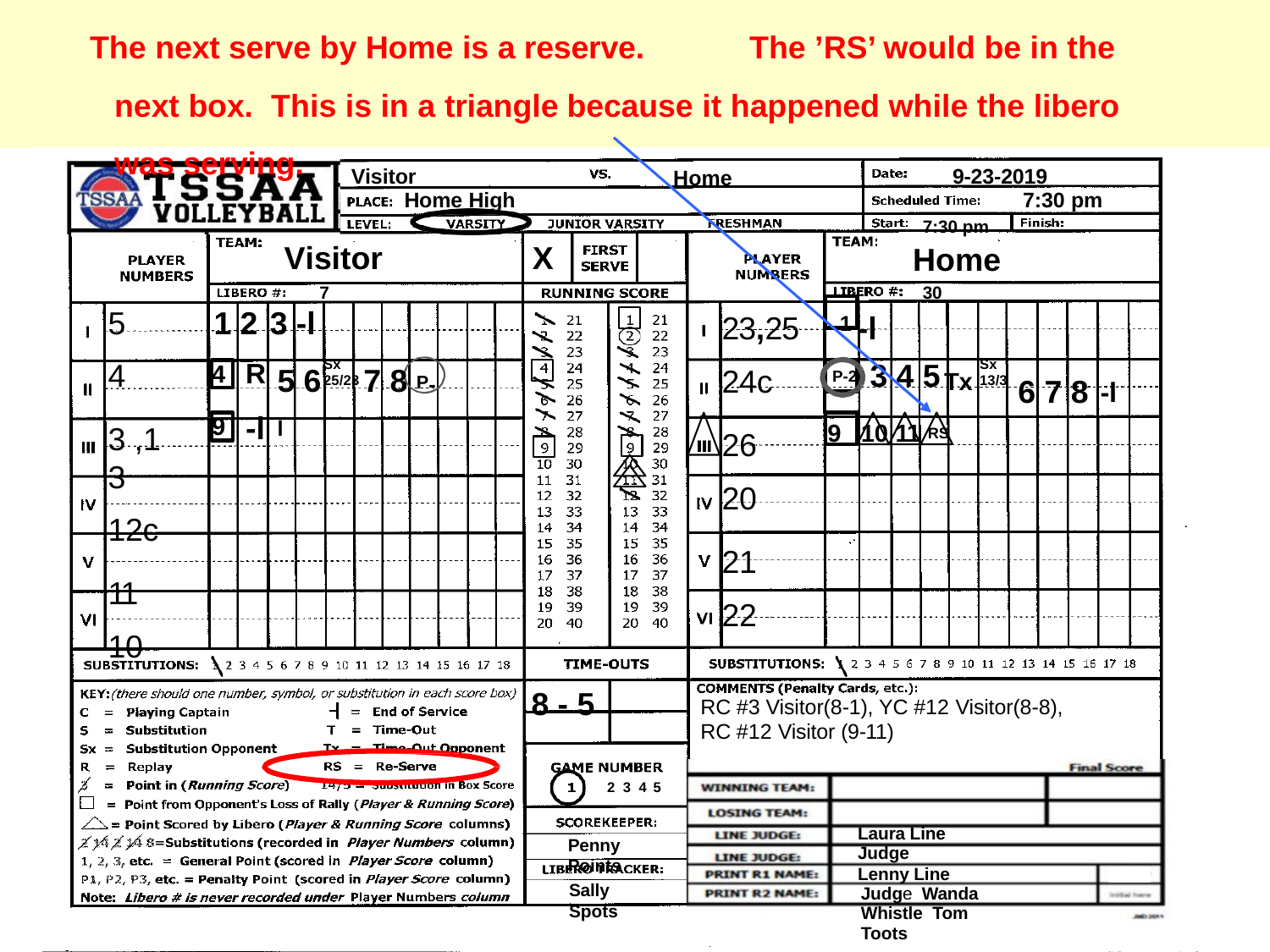

# The next serve by Home is a reserve.	The ’RS’ would be in the next box.  This is in a triangle because it happened while the libero was serving.

Visitor
Home High
Home
9-23-2019
7:30 pm
7:30 pm
Home
30

Visitor
7
1 2 3 -l
Sx
X

5
4
3 ,13
12c
11
10
23,25	1 -l
24c
26
20
21
22

5 6	7 8 P-l
3 4 5
6 7 8 -l
R
-l

Sx  13/3

4

P-2
Tx
25/23

9

9	10 11 RS

8 - 5
RC #3 Visitor(8-1), YC #12 Visitor(8-8),
RC #12 Visitor (9-11)

2  3  4 5
Laura Line Judge
Lenny Line Judge  Wanda Whistle  Tom Toots
Penny Points

Sally Spots